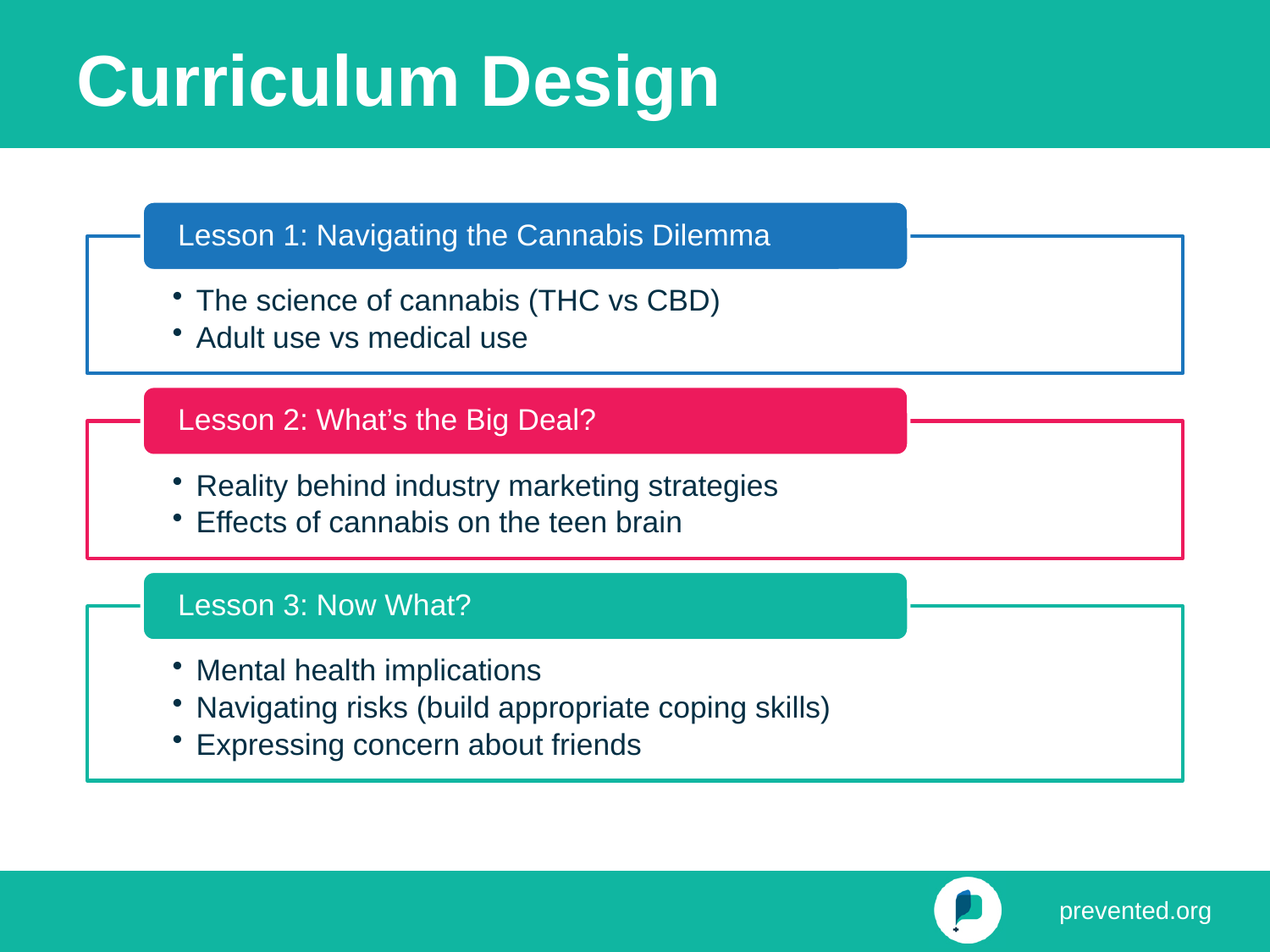

# Curriculum Design
The science of cannabis (THC vs CBD)
Adult use vs medical use
Lesson 1: Navigating the Cannabis Dilemma
Reality behind industry marketing strategies
Effects of cannabis on the teen brain
Lesson 2: What’s the Big Deal?
Mental health implications
Navigating risks (build appropriate coping skills)
Expressing concern about friends
Lesson 3: Now What?
It’s Complicated Curriculum Design